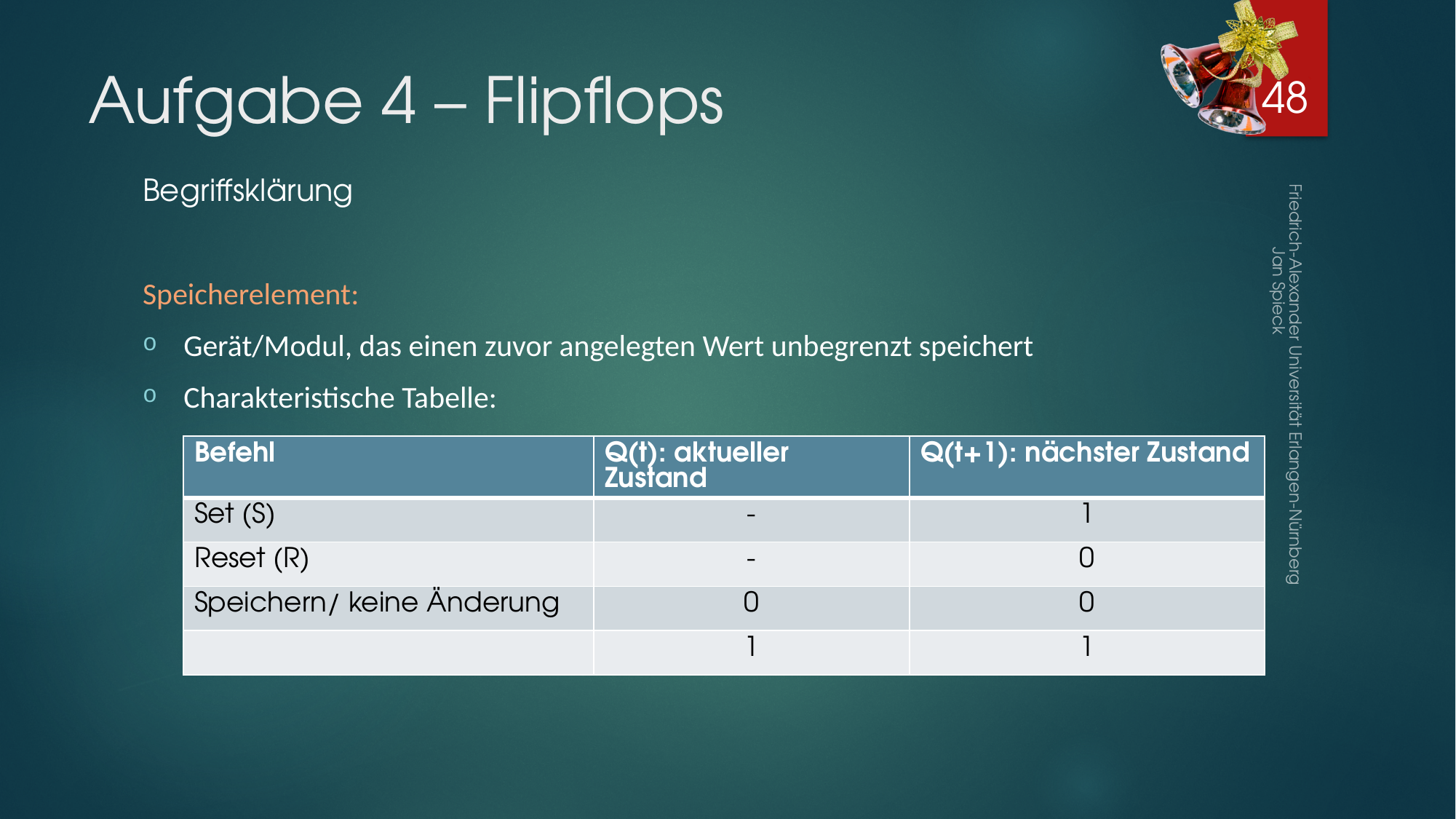

48
# Aufgabe 4 – Flipflops
Begriffsklärung

Speicherelement:
Gerät/Modul, das einen zuvor angelegten Wert unbegrenzt speichert
Charakteristische Tabelle:

Friedrich-Alexander Universität Erlangen-Nürnberg                      Jan Spieck
| Befehl | Q(t): aktueller Zustand | Q(t+1): nächster Zustand |
| --- | --- | --- |
| Set (S) | - | 1 |
| Reset (R) | - | 0 |
| Speichern/ keine Änderung | 0 | 0 |
|  | 1 | 1 |